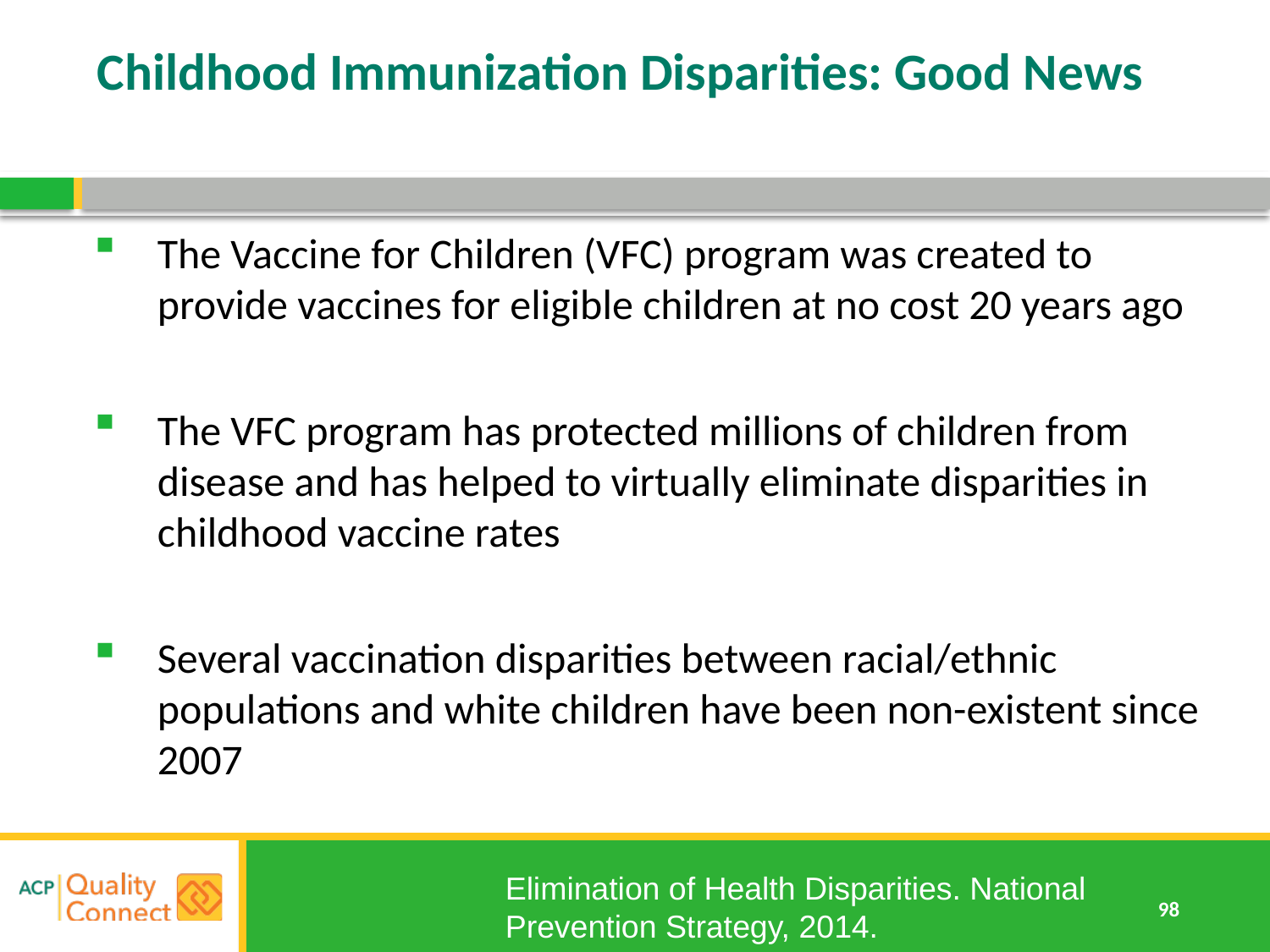

# Childhood Immunization Disparities: Good News
The Vaccine for Children (VFC) program was created to provide vaccines for eligible children at no cost 20 years ago

The VFC program has protected millions of children from disease and has helped to virtually eliminate disparities in childhood vaccine rates

Several vaccination disparities between racial/ethnic populations and white children have been non-existent since 2007
Elimination of Health Disparities. National Prevention Strategy, 2014.